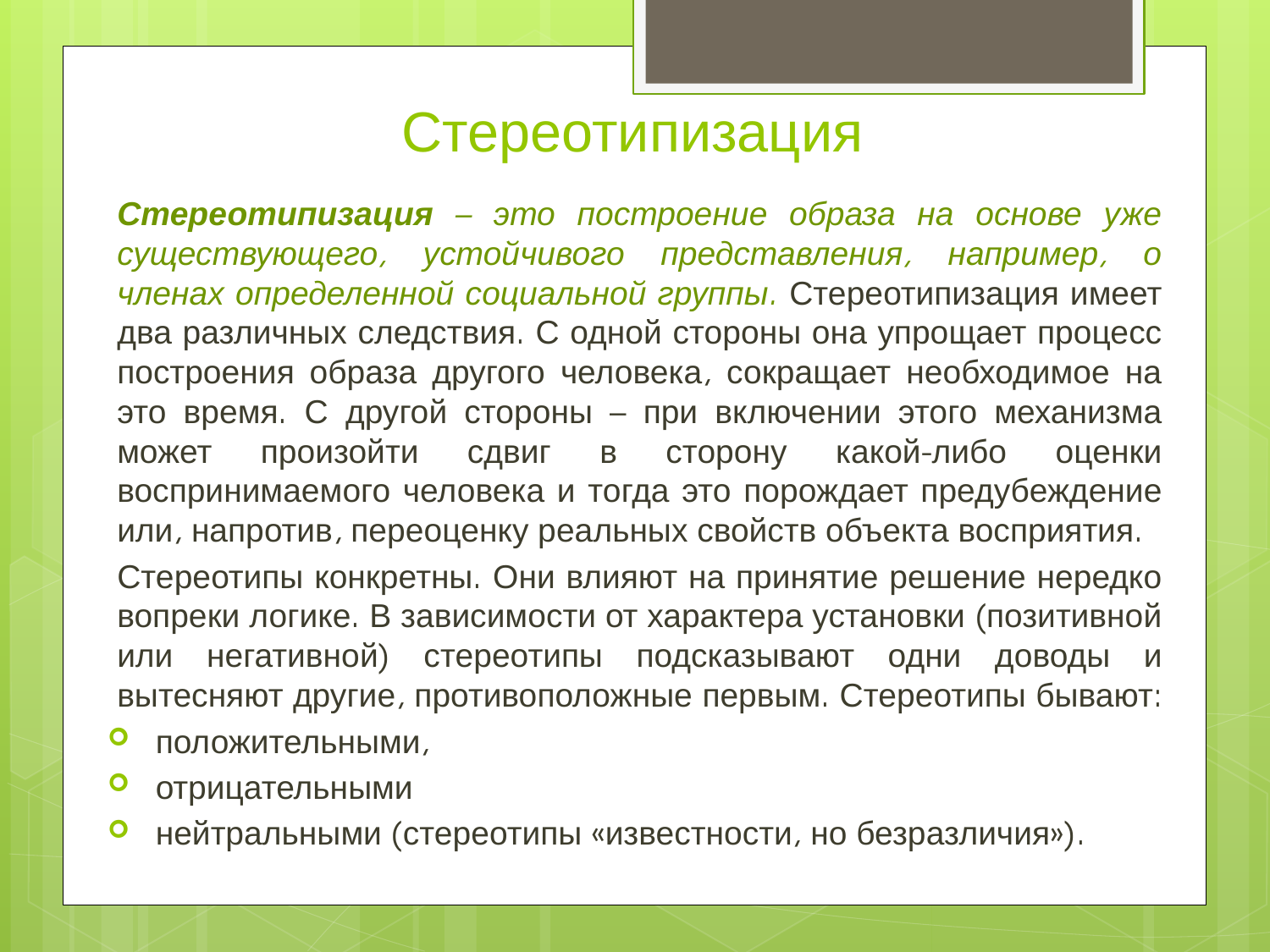

# Стереотипизация
	Стереотипизация – это построение образа на основе уже существующего, устойчивого представления, например, о членах определенной социальной группы. Стереотипизация имеет два различных следствия. С одной стороны она упрощает процесс построения образа другого человека, сокращает необходимое на это время. С другой стороны – при включении этого механизма может произойти сдвиг в сторону какой-либо оценки воспринимаемого человека и тогда это порождает предубеждение или, напротив, переоценку реальных свойств объекта восприятия.
	Стереотипы конкретны. Они влияют на принятие решение нередко вопреки логике. В зависимости от характера установки (позитивной или негативной) стереотипы подсказывают одни доводы и вытесняют другие, противоположные первым. Стереотипы бывают:
положительными,
отрицательными
нейтральными (стереотипы «известности, но безразличия»).